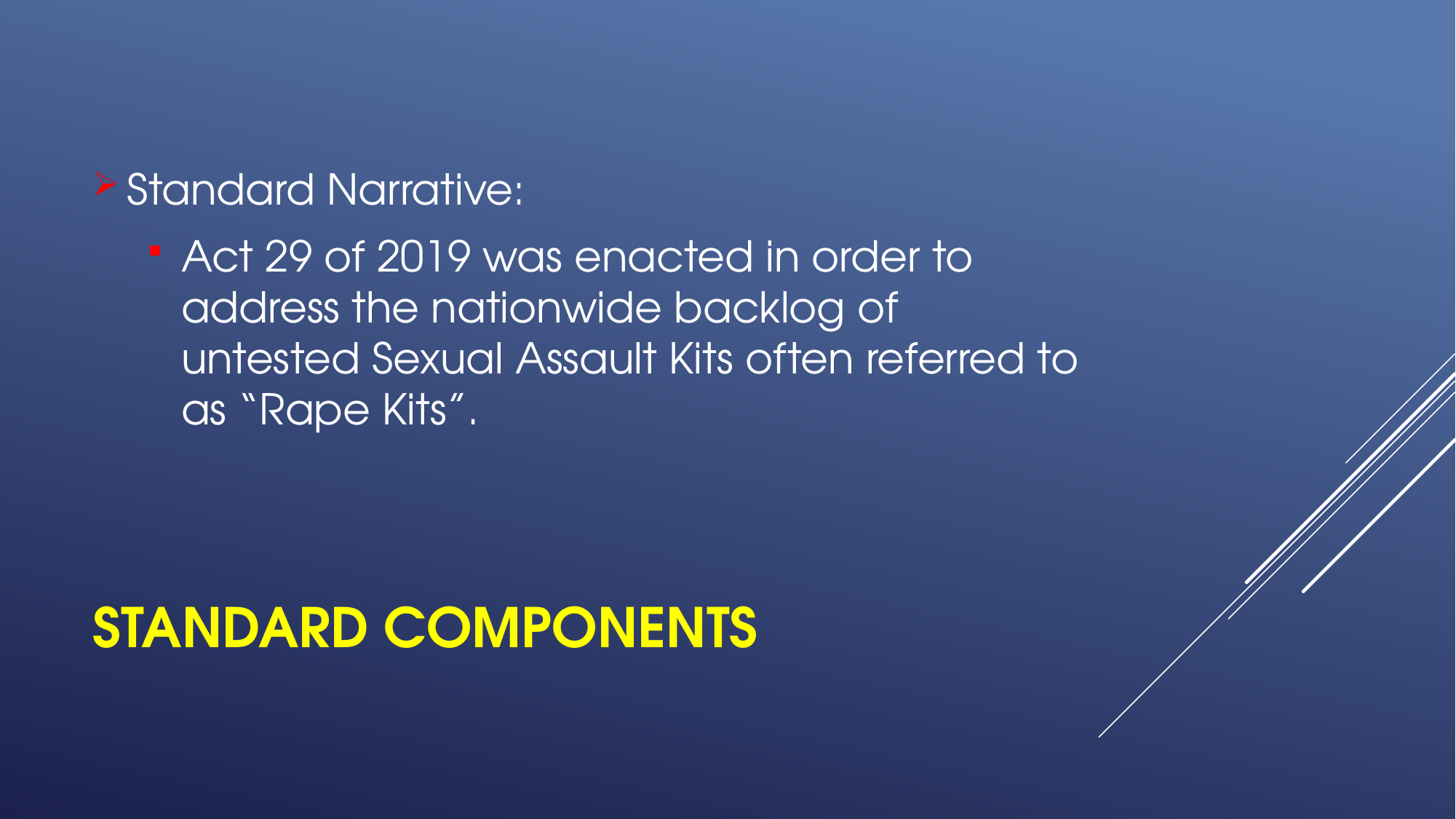

Standard Narrative:
Act 29 of 2019 was enacted in order to address the nationwide backlog of untested Sexual Assault Kits often referred to as “Rape Kits”.
# Standard Components